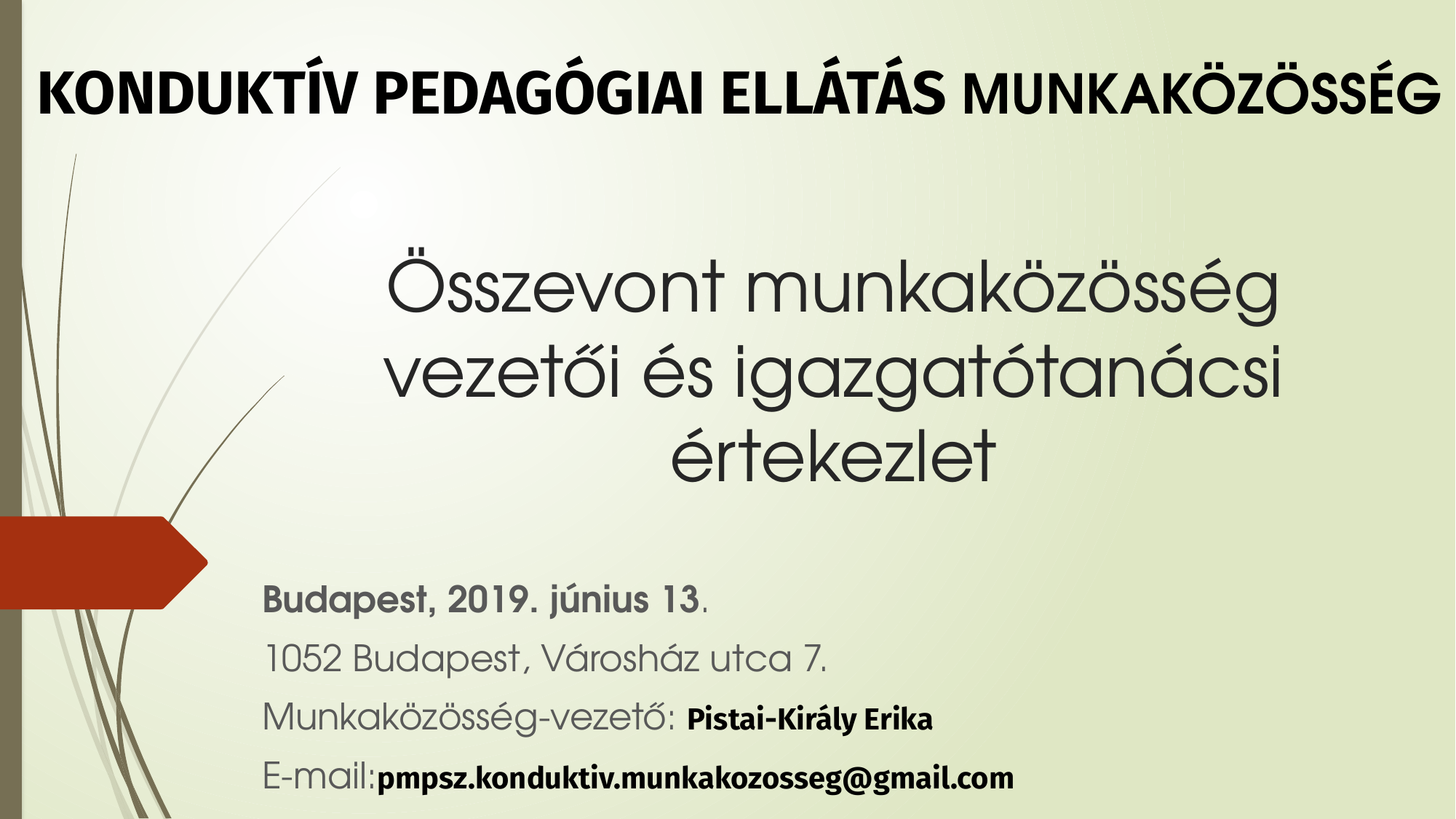

KONDUKTÍV PEDAGÓGIAI ELLÁTÁS MUNKAKÖZÖSSÉG
# Összevont munkaközösség vezetői és igazgatótanácsi értekezlet
Budapest, 2019. június 13.
1052 Budapest, Városház utca 7.
Munkaközösség-vezető: Pistai-Király Erika
E-mail:pmpsz.konduktiv.munkakozosseg@gmail.com